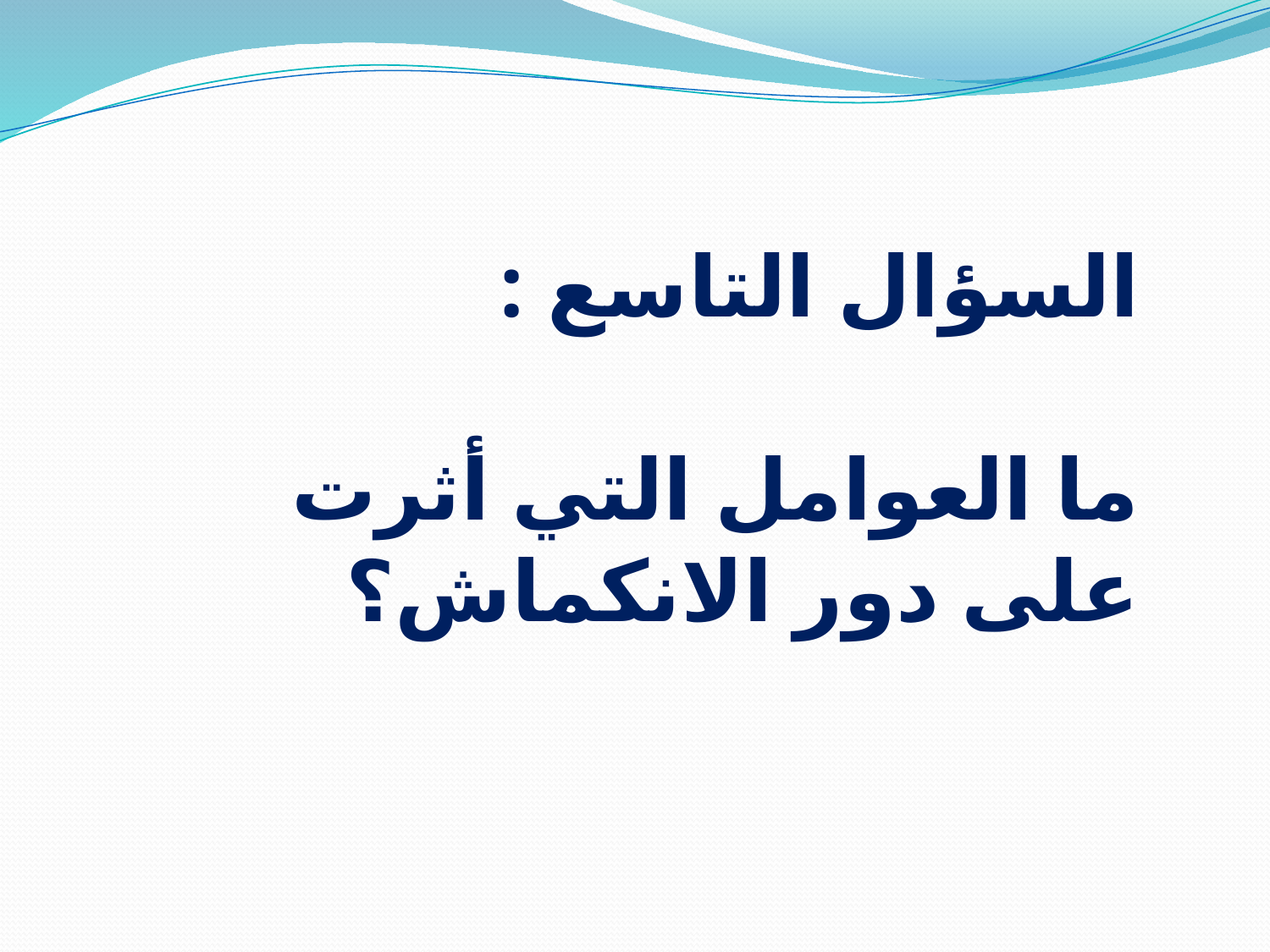

السؤال التاسع :

ما العوامل التي أثرت
على دور الانكماش؟